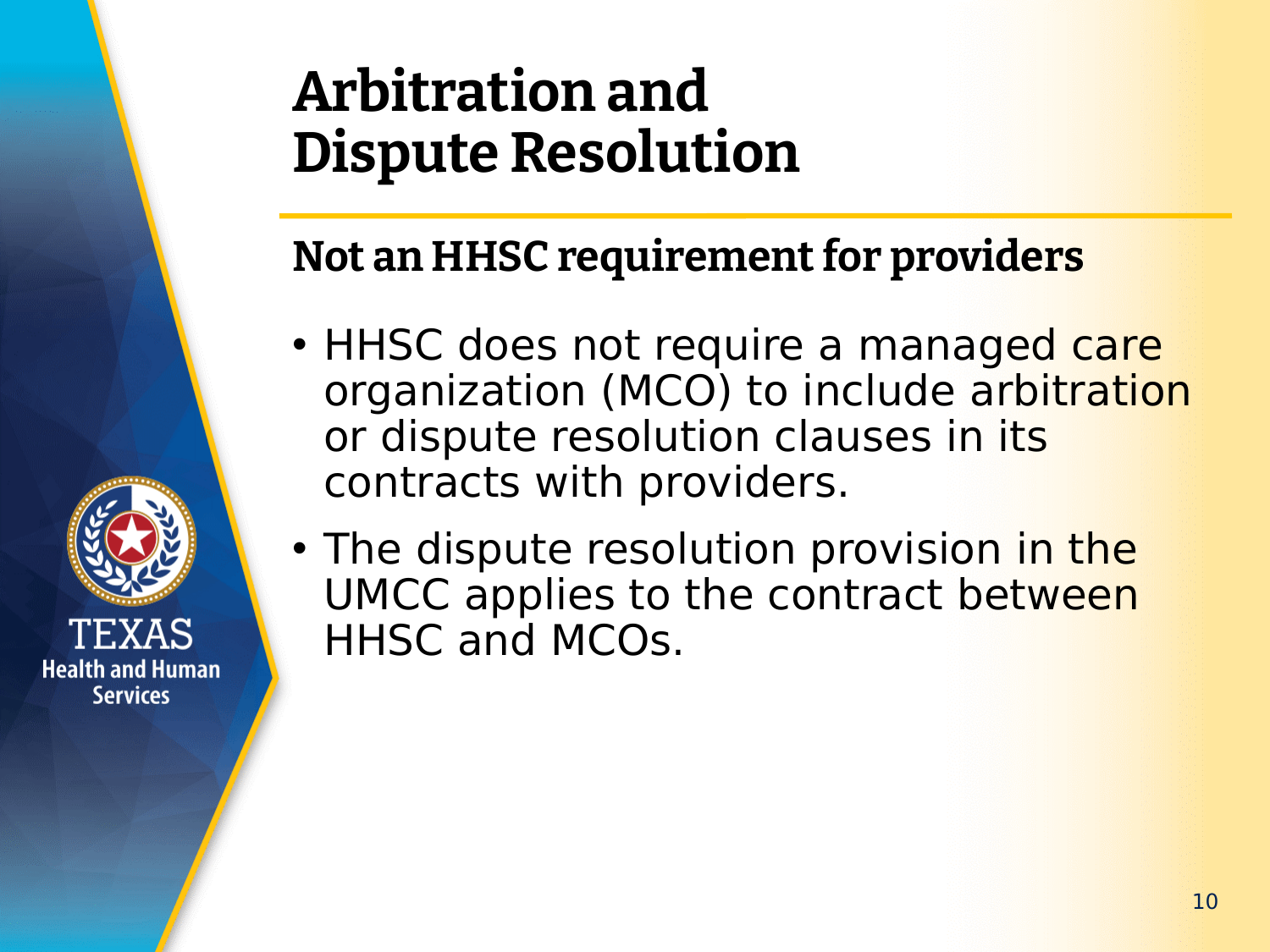

# Arbitration and Dispute Resolution
Not an HHSC requirement for providers
HHSC does not require a managed care organization (MCO) to include arbitration or dispute resolution clauses in its contracts with providers.
The dispute resolution provision in the UMCC applies to the contract between HHSC and MCOs.

10